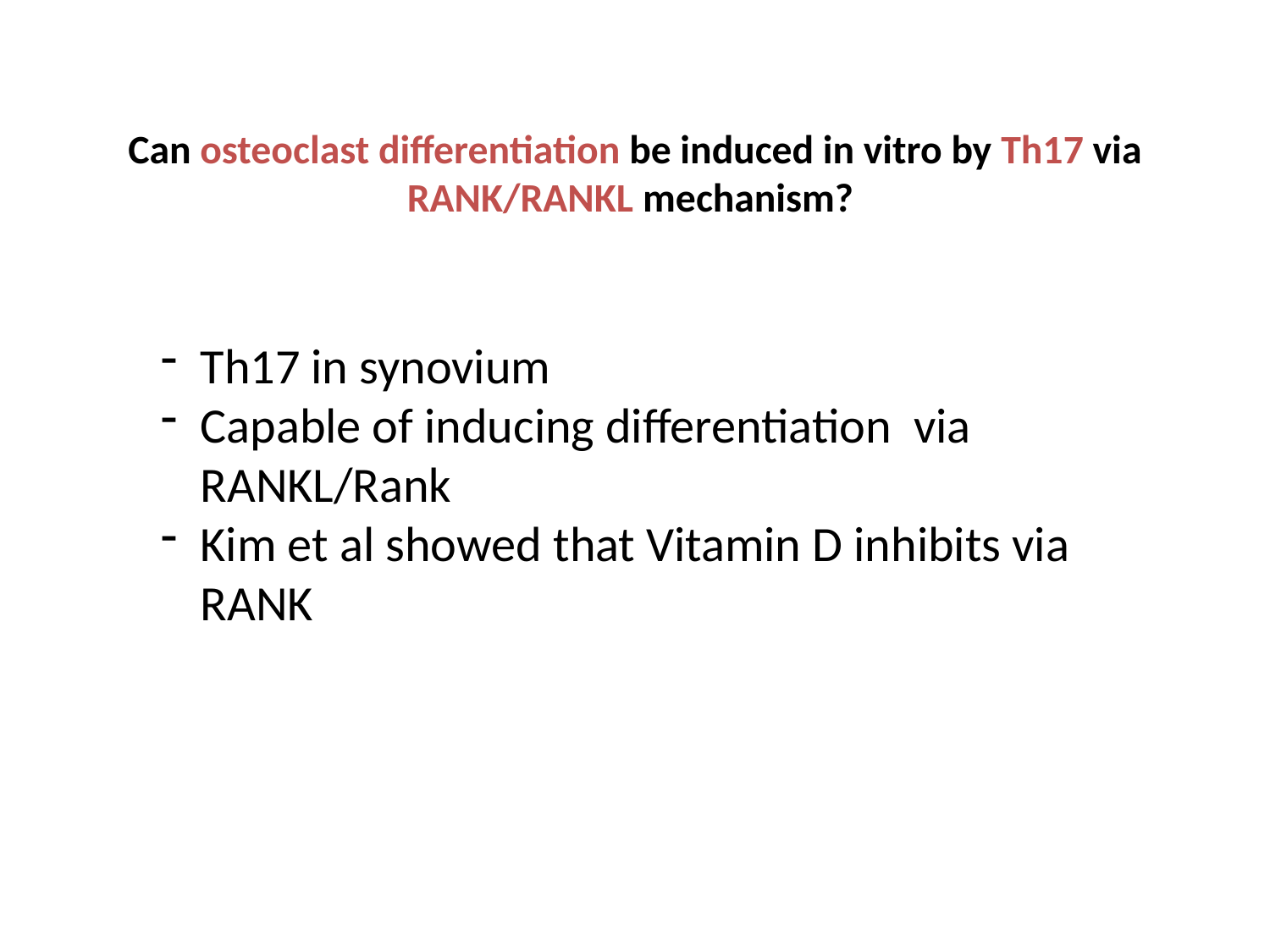

# Can osteoclast differentiation be induced in vitro by Th17 via RANK/RANKL mechanism?
Th17 in synovium
Capable of inducing differentiation  via RANKL/Rank
Kim et al showed that Vitamin D inhibits via RANK